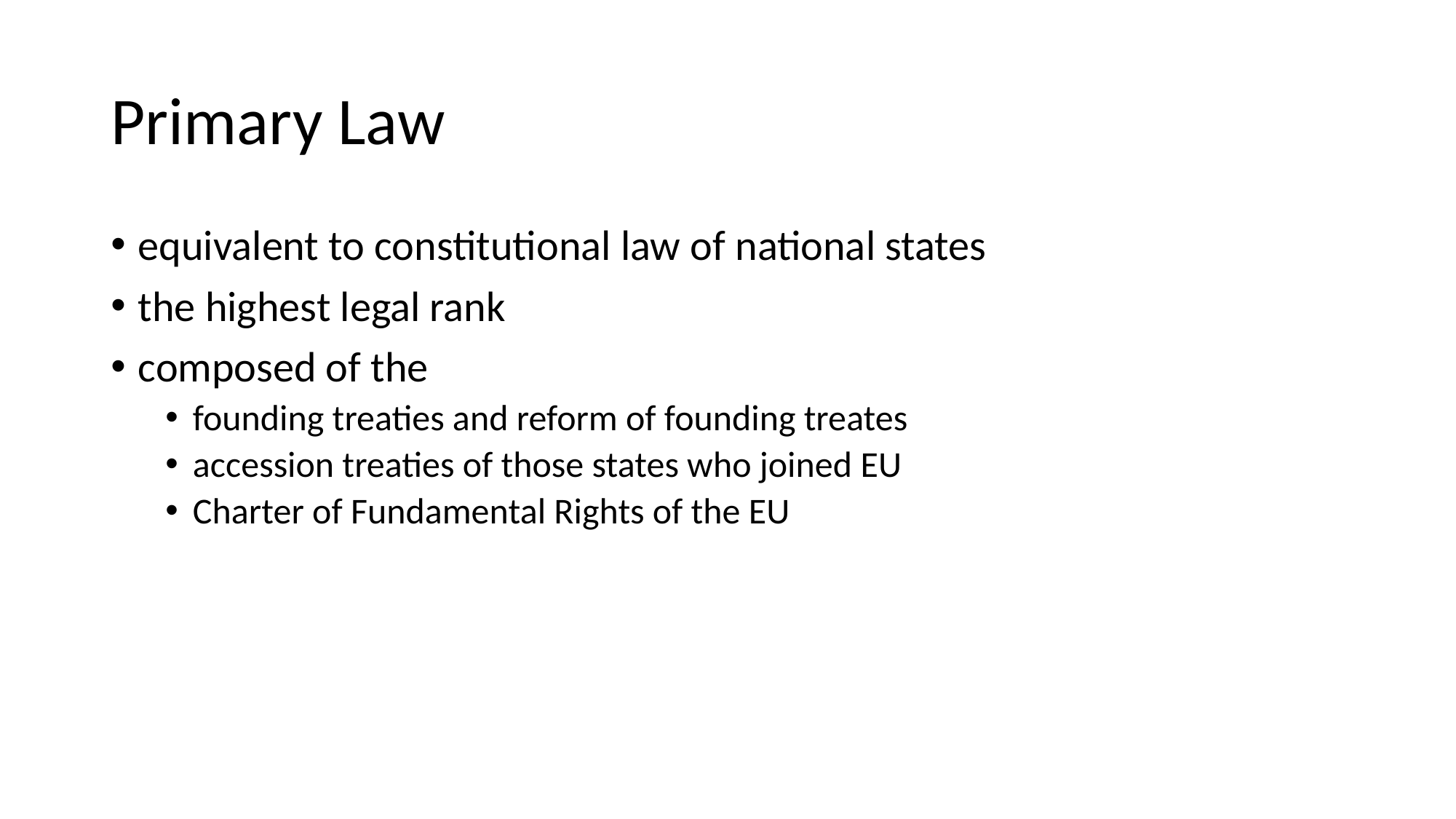

# Primary Law
equivalent to constitutional law of national states
the highest legal rank
composed of the
founding treaties and reform of founding treates
accession treaties of those states who joined EU
Charter of Fundamental Rights of the EU